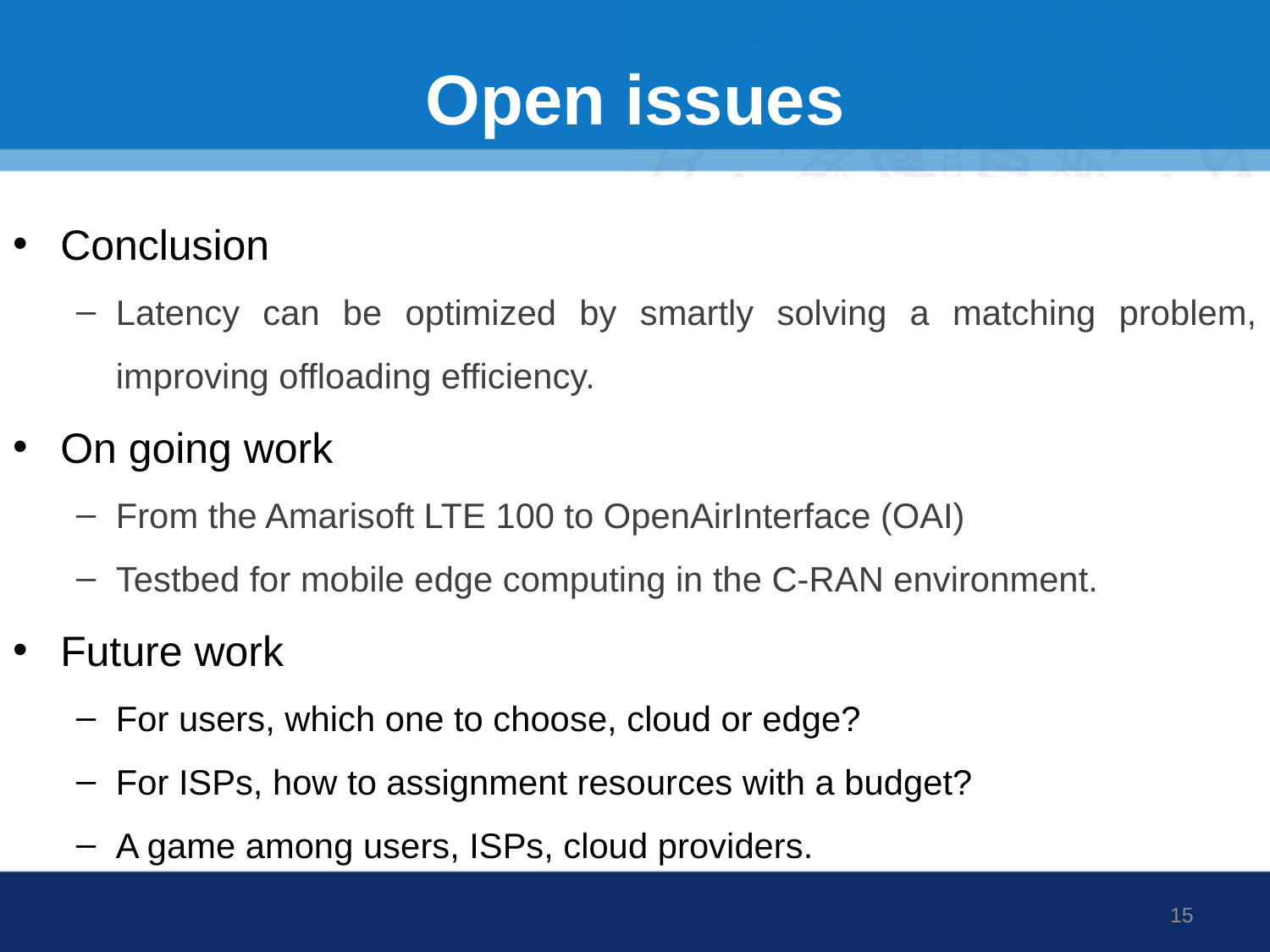

# Open issues
Conclusion
Latency can be optimized by smartly solving a matching problem, improving offloading efficiency.
On going work
From the Amarisoft LTE 100 to OpenAirInterface (OAI)
Testbed for mobile edge computing in the C-RAN environment.
Future work
For users, which one to choose, cloud or edge?
For ISPs, how to assignment resources with a budget?
A game among users, ISPs, cloud providers.
15